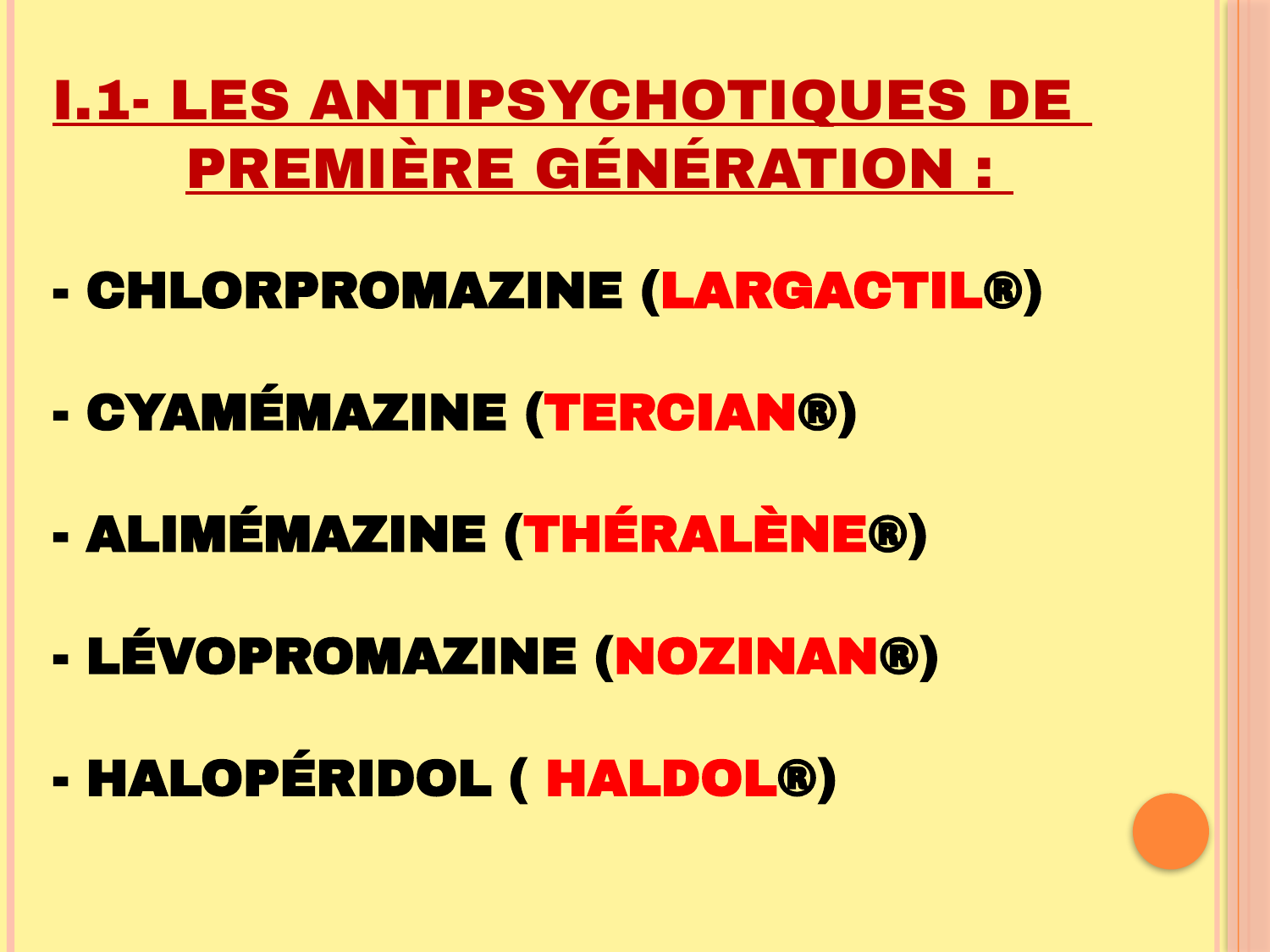

# I.1- LES ANTIPSYCHOTIQUES DE PREMIÈRE GÉNÉRATION : - CHLORPROMAZINE (LARGACTIL®) - CYAMÉMAZINE (TERCIAN®) - ALIMÉMAZINE (THÉRALÈNE®) - LÉVOPROMAZINE (NOZINAN®) - HALOPÉRIDOL ( HALDOL®)